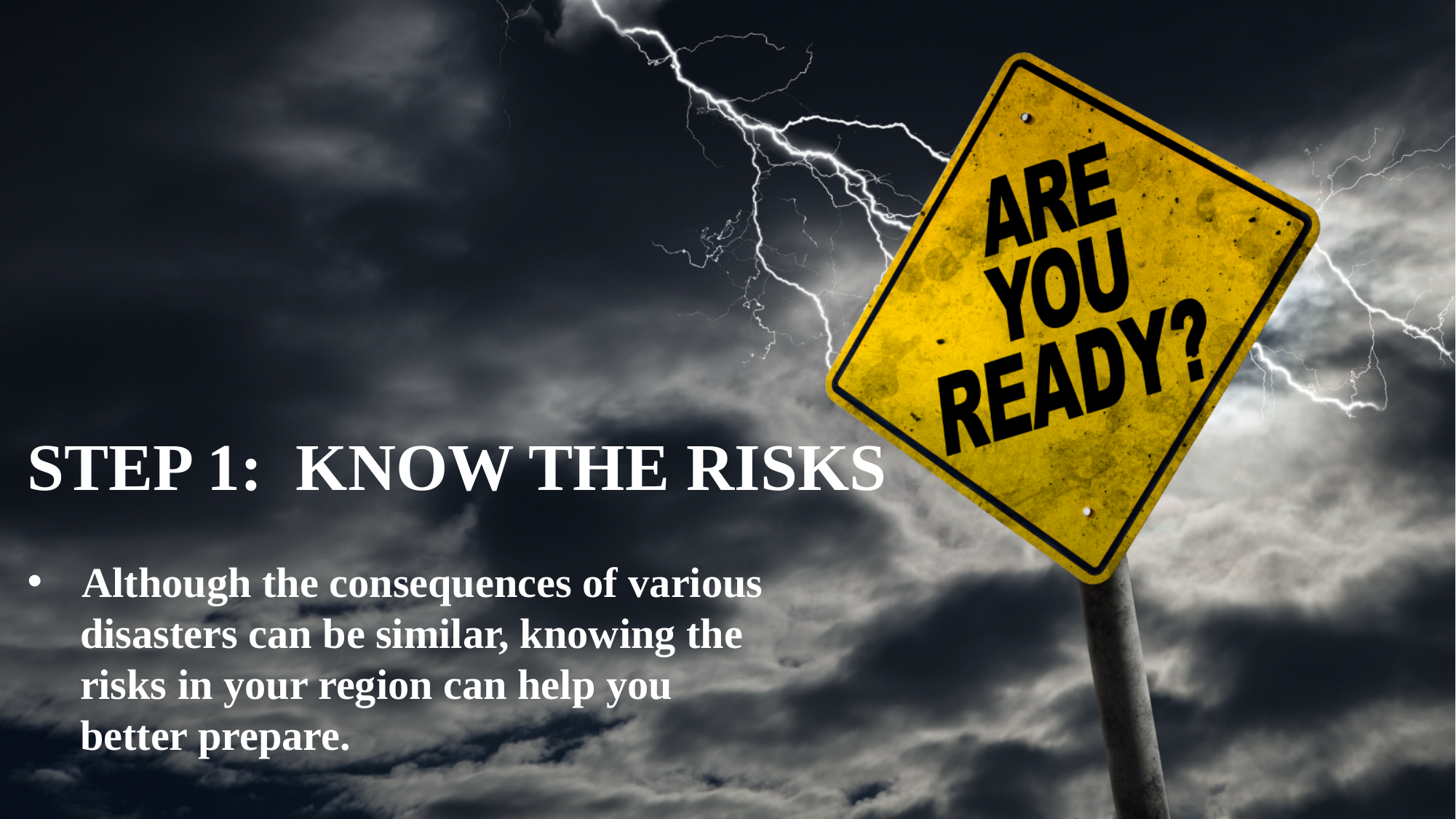

STEP 1:  KNOW THE RISKS

Although the consequences of various
     disasters can be similar, knowing the
     risks in your region can help you
     better prepare.